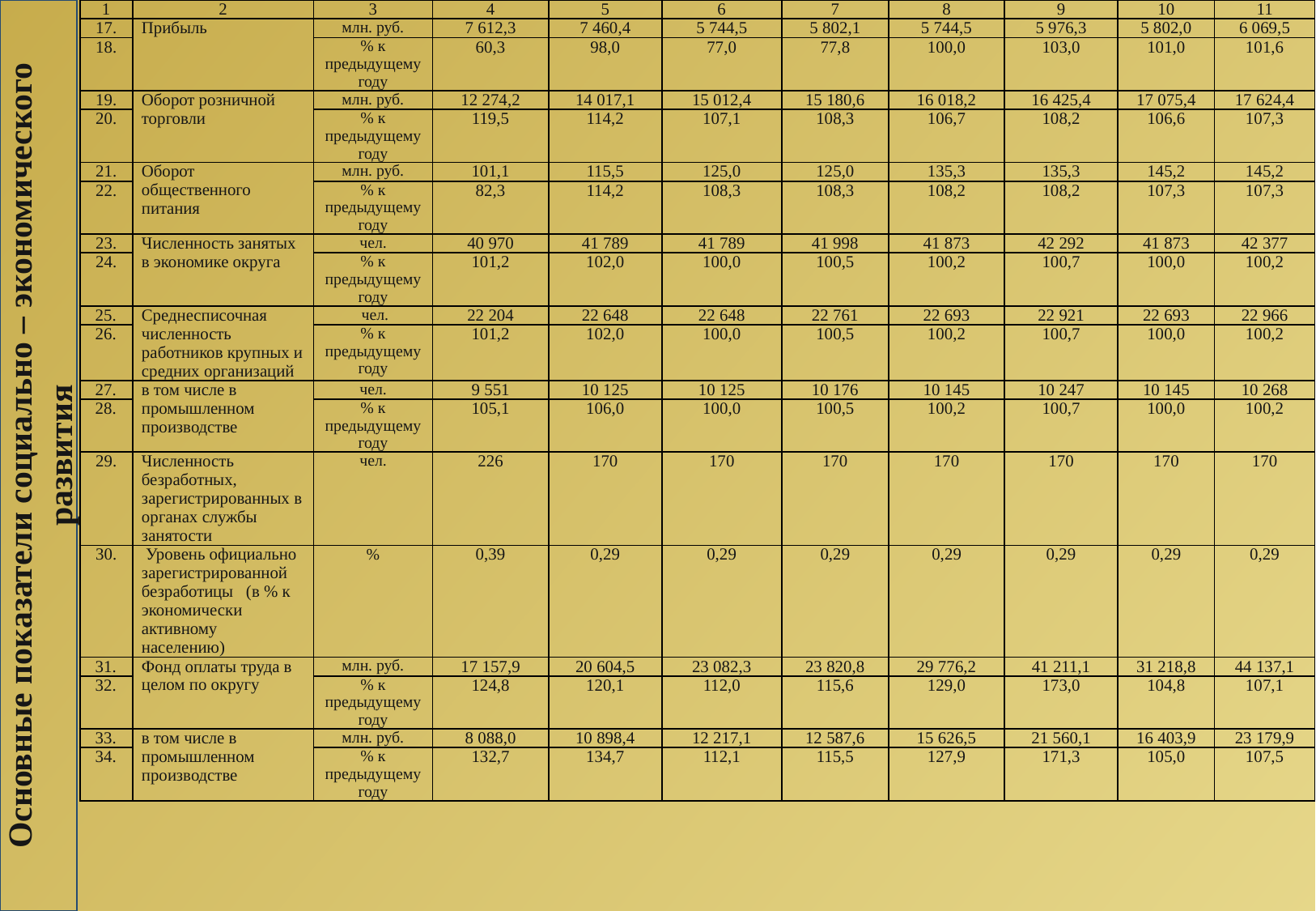

| 1 | 2 | 3 | 4 | 5 | 6 | 7 | 8 | 9 | 10 | 11 |
| --- | --- | --- | --- | --- | --- | --- | --- | --- | --- | --- |
| 17. | Прибыль | млн. руб. | 7 612,3 | 7 460,4 | 5 744,5 | 5 802,1 | 5 744,5 | 5 976,3 | 5 802,0 | 6 069,5 |
| 18. |  | % к предыдущему году | 60,3 | 98,0 | 77,0 | 77,8 | 100,0 | 103,0 | 101,0 | 101,6 |
| 19. | Оборот розничной торговли | млн. руб. | 12 274,2 | 14 017,1 | 15 012,4 | 15 180,6 | 16 018,2 | 16 425,4 | 17 075,4 | 17 624,4 |
| 20. |  | % к предыдущему году | 119,5 | 114,2 | 107,1 | 108,3 | 106,7 | 108,2 | 106,6 | 107,3 |
| 21. | Оборот общественного питания | млн. руб. | 101,1 | 115,5 | 125,0 | 125,0 | 135,3 | 135,3 | 145,2 | 145,2 |
| 22. |  | % к предыдущему году | 82,3 | 114,2 | 108,3 | 108,3 | 108,2 | 108,2 | 107,3 | 107,3 |
| 23. | Численность занятых в экономике округа | чел. | 40 970 | 41 789 | 41 789 | 41 998 | 41 873 | 42 292 | 41 873 | 42 377 |
| 24. |  | % к предыдущему году | 101,2 | 102,0 | 100,0 | 100,5 | 100,2 | 100,7 | 100,0 | 100,2 |
| 25. | Среднесписочная численность работников крупных и средних организаций | чел. | 22 204 | 22 648 | 22 648 | 22 761 | 22 693 | 22 921 | 22 693 | 22 966 |
| 26. |  | % к предыдущему году | 101,2 | 102,0 | 100,0 | 100,5 | 100,2 | 100,7 | 100,0 | 100,2 |
| 27. | в том числе в промышленном производстве | чел. | 9 551 | 10 125 | 10 125 | 10 176 | 10 145 | 10 247 | 10 145 | 10 268 |
| 28. |  | % к предыдущему году | 105,1 | 106,0 | 100,0 | 100,5 | 100,2 | 100,7 | 100,0 | 100,2 |
| 29. | Численность безработных, зарегистрированных в органах службы занятости | чел. | 226 | 170 | 170 | 170 | 170 | 170 | 170 | 170 |
| 30. | Уровень официально зарегистрированной безработицы (в % к экономически активному населению) | % | 0,39 | 0,29 | 0,29 | 0,29 | 0,29 | 0,29 | 0,29 | 0,29 |
| 31. | Фонд оплаты труда в целом по округу | млн. руб. | 17 157,9 | 20 604,5 | 23 082,3 | 23 820,8 | 29 776,2 | 41 211,1 | 31 218,8 | 44 137,1 |
| 32. |  | % к предыдущему году | 124,8 | 120,1 | 112,0 | 115,6 | 129,0 | 173,0 | 104,8 | 107,1 |
| 33. | в том числе в промышленном производстве | млн. руб. | 8 088,0 | 10 898,4 | 12 217,1 | 12 587,6 | 15 626,5 | 21 560,1 | 16 403,9 | 23 179,9 |
| 34. |  | % к предыдущему году | 132,7 | 134,7 | 112,1 | 115,5 | 127,9 | 171,3 | 105,0 | 107,5 |
Основные показатели социально – экономического развития